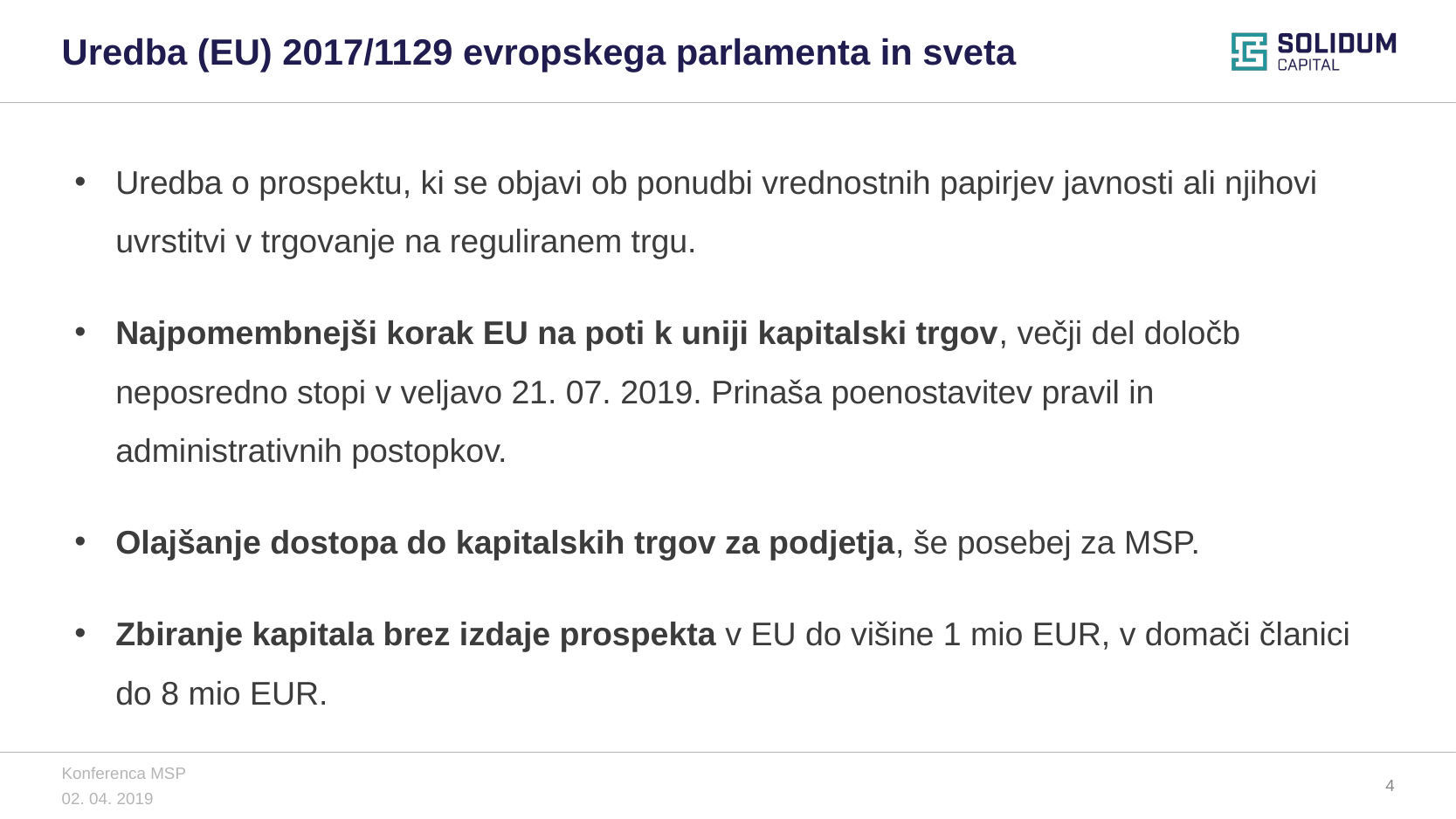

# Uredba (EU) 2017/1129 evropskega parlamenta in sveta
Uredba o prospektu, ki se objavi ob ponudbi vrednostnih papirjev javnosti ali njihovi uvrstitvi v trgovanje na reguliranem trgu.

Najpomembnejši korak EU na poti k uniji kapitalski trgov, večji del določb neposredno stopi v veljavo 21. 07. 2019. Prinaša poenostavitev pravil in administrativnih postopkov.

Olajšanje dostopa do kapitalskih trgov za podjetja, še posebej za MSP.

Zbiranje kapitala brez izdaje prospekta v EU do višine 1 mio EUR, v domači članici do 8 mio EUR.

4